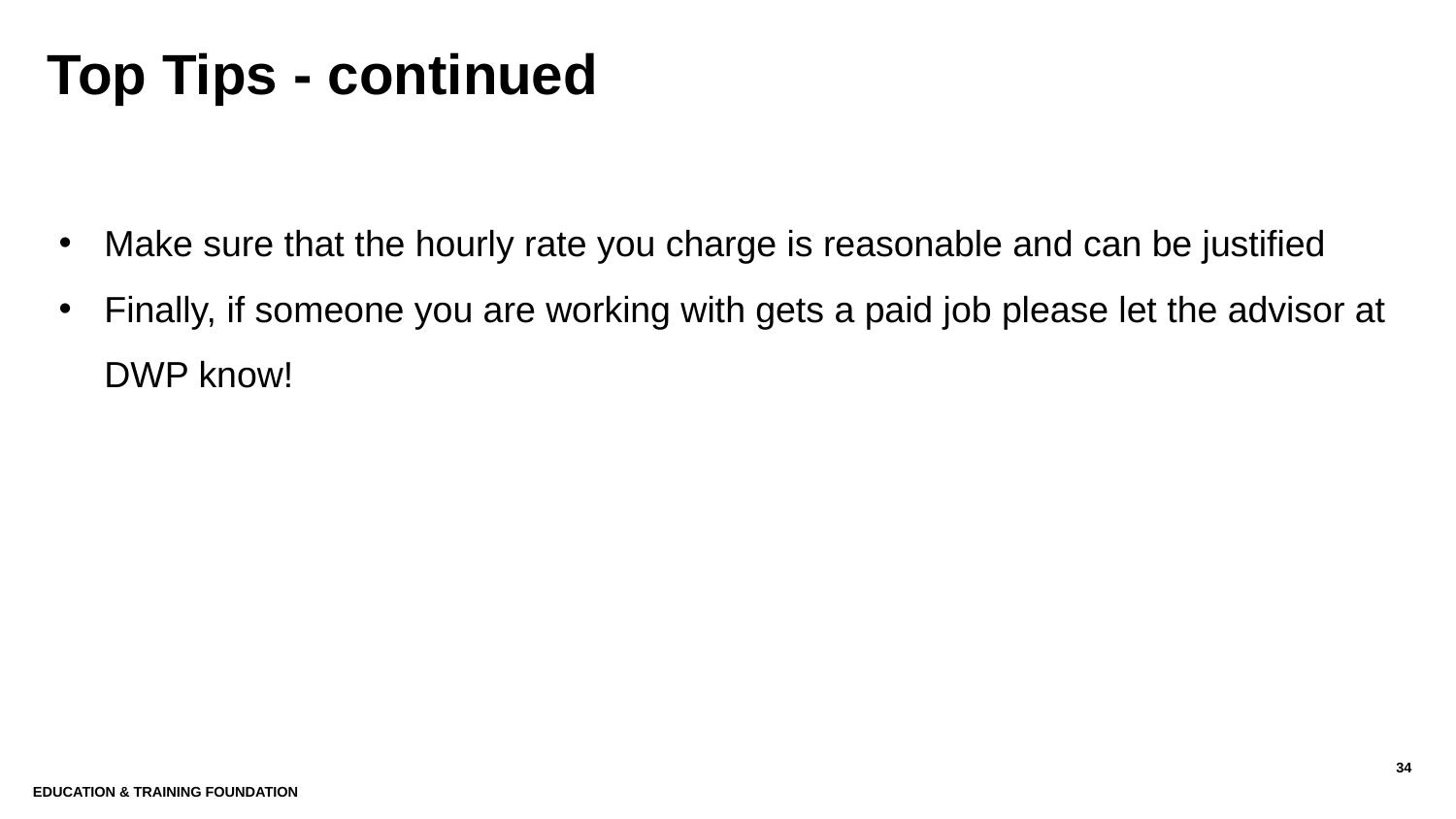

Top Tips - continued
Make sure that the hourly rate you charge is reasonable and can be justified
Finally, if someone you are working with gets a paid job please let the advisor at DWP know!
34
Education & Training Foundation